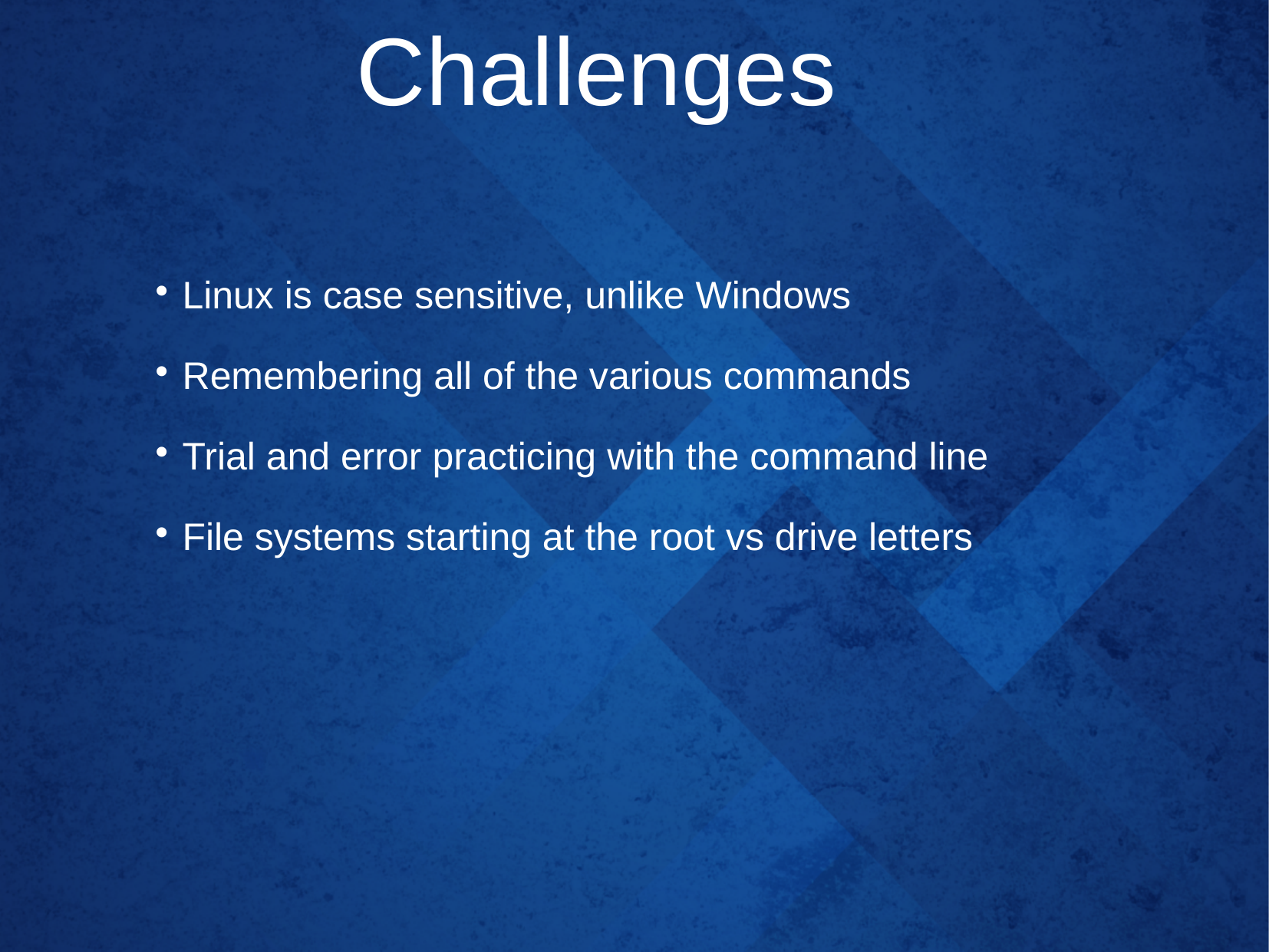

Challenges

Linux is case sensitive, unlike Windows

Remembering all of the various commands

Trial and error practicing with the command line

File systems starting at the root vs drive letters